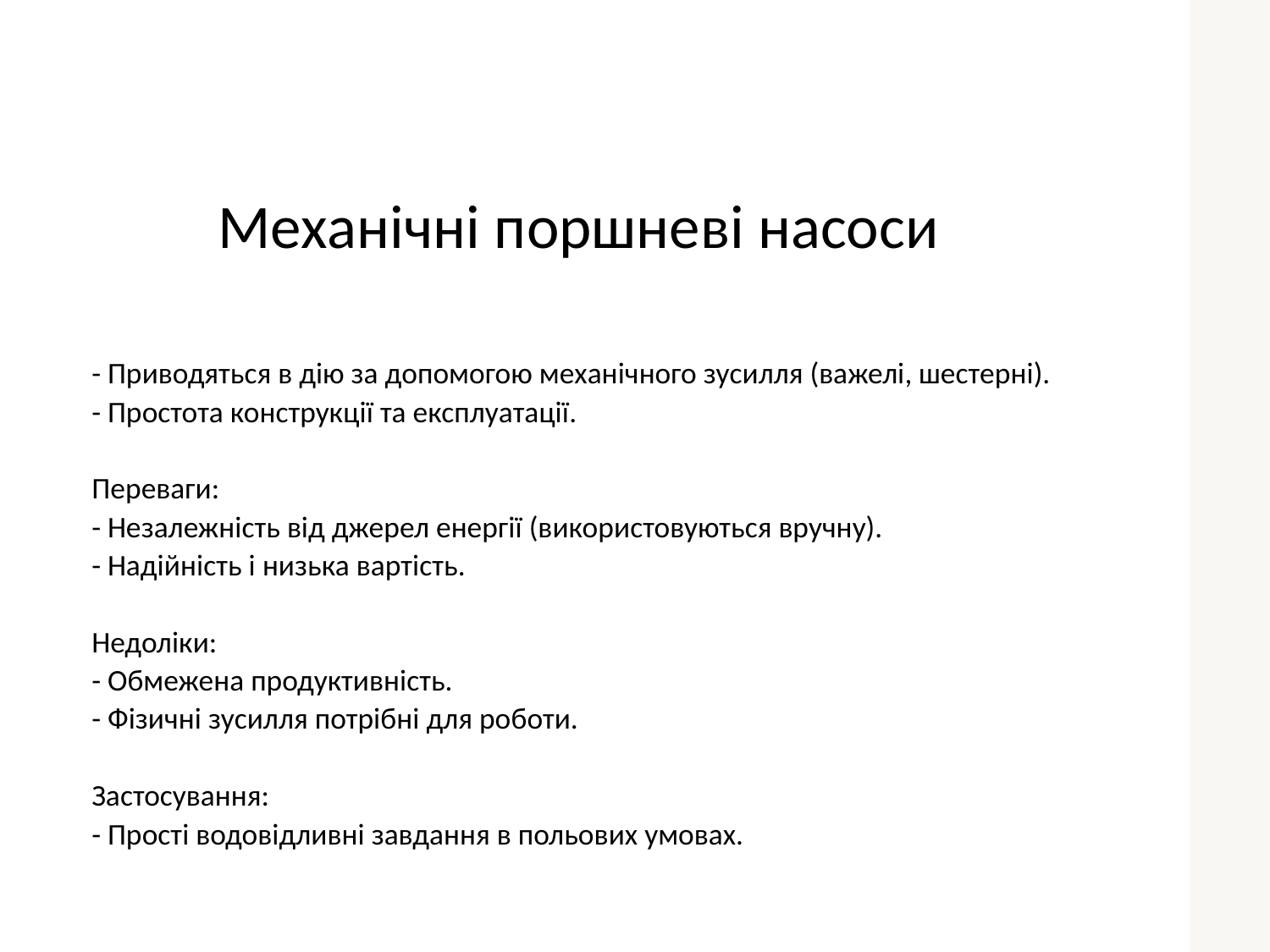

# Механічні поршневі насоси
- Приводяться в дію за допомогою механічного зусилля (важелі, шестерні).
- Простота конструкції та експлуатації.

Переваги:
- Незалежність від джерел енергії (використовуються вручну).
- Надійність і низька вартість.

Недоліки:
- Обмежена продуктивність.
- Фізичні зусилля потрібні для роботи.

Застосування:
- Прості водовідливні завдання в польових умовах.